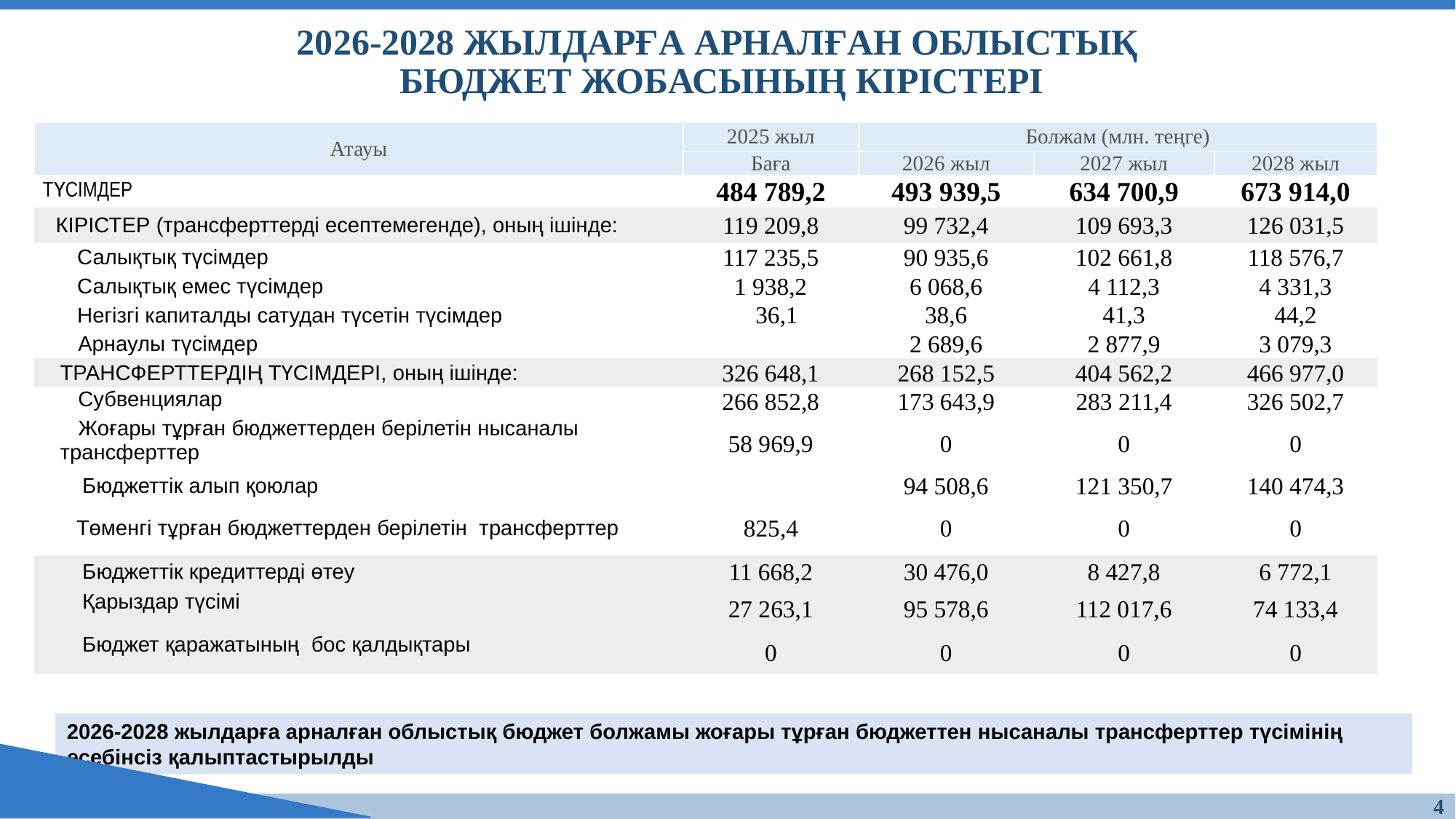

2026-2028 ЖЫЛДАРҒА АРНАЛҒАН ОБЛЫСТЫҚ
БЮДЖЕТ ЖОБАСЫНЫҢ КІРІСТЕРІ
| Атауы | 2025 жыл | Болжам (млн. теңге) |  |  |
| --- | --- | --- | --- | --- |
|  | Баға | 2026 жыл | 2027 жыл | 2028 жыл |
| ТҮСІМДЕР | 484 789,2 | 493 939,5 | 634 700,9 | 673 914,0 |
| КІРІСТЕР (трансферттерді есептемегенде), оның ішінде: | 119 209,8 | 99 732,4 | 109 693,3 | 126 031,5 |
| Салықтық түсімдер | 117 235,5 | 90 935,6 | 102 661,8 | 118 576,7 |
| Салықтық емес түсімдер | 1 938,2 | 6 068,6 | 4 112,3 | 4 331,3 |
| Негізгі капиталды сатудан түсетін түсімдер | 36,1 | 38,6 | 41,3 | 44,2 |
| Арнаулы түсімдер |  | 2 689,6 | 2 877,9 | 3 079,3 |
| ТРАНСФЕРТТЕРДІҢ ТҮСІМДЕРІ, оның ішінде: | 326 648,1 | 268 152,5 | 404 562,2 | 466 977,0 |
| Субвенциялар | 266 852,8 | 173 643,9 | 283 211,4 | 326 502,7 |
| Жоғары тұрған бюджеттерден берілетін нысаналы трансферттер | 58 969,9 | 0 | 0 | 0 |
| Бюджеттік алып қоюлар |  | 94 508,6 | 121 350,7 | 140 474,3 |
| Төменгі тұрған бюджеттерден берілетін трансферттер | 825,4 | 0 | 0 | 0 |
| Бюджеттік кредиттерді өтеу | 11 668,2 | 30 476,0 | 8 427,8 | 6 772,1 |
| Қарыздар түсімі | 27 263,1 | 95 578,6 | 112 017,6 | 74 133,4 |
| Бюджет қаражатының бос қалдықтары | 0 | 0 | 0 | 0 |
2026-2028 жылдарға арналған облыстық бюджет болжамы жоғары тұрған бюджеттен нысаналы трансферттер түсімінің есебінсіз қалыптастырылды

4